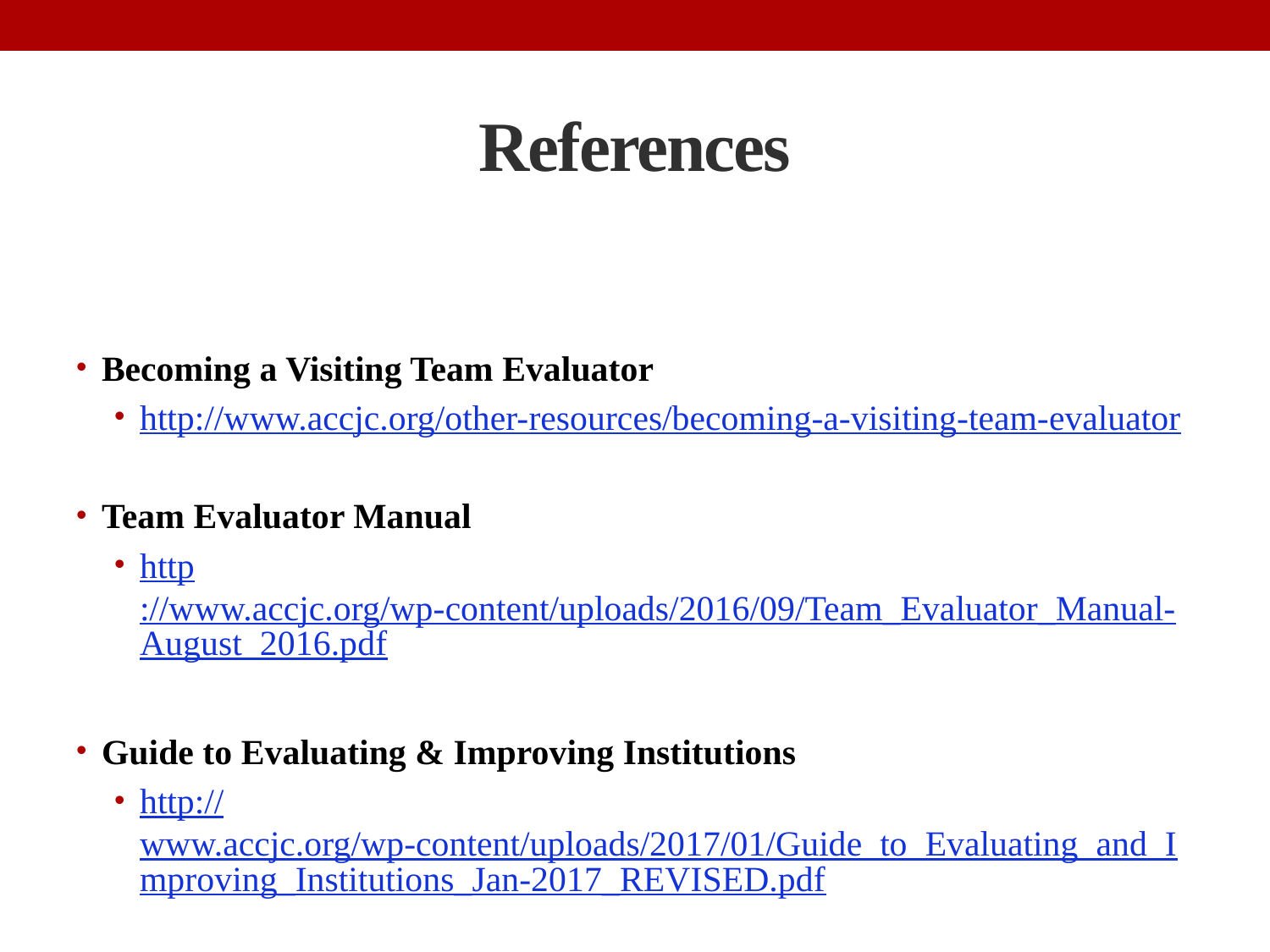

# References

Becoming a Visiting Team Evaluator
http://www.accjc.org/other-resources/becoming-a-visiting-team-evaluator

Team Evaluator Manual
http://www.accjc.org/wp-content/uploads/2016/09/Team_Evaluator_Manual-August_2016.pdf

Guide to Evaluating & Improving Institutions
http://www.accjc.org/wp-content/uploads/2017/01/Guide_to_Evaluating_and_Improving_Institutions_Jan-2017_REVISED.pdf